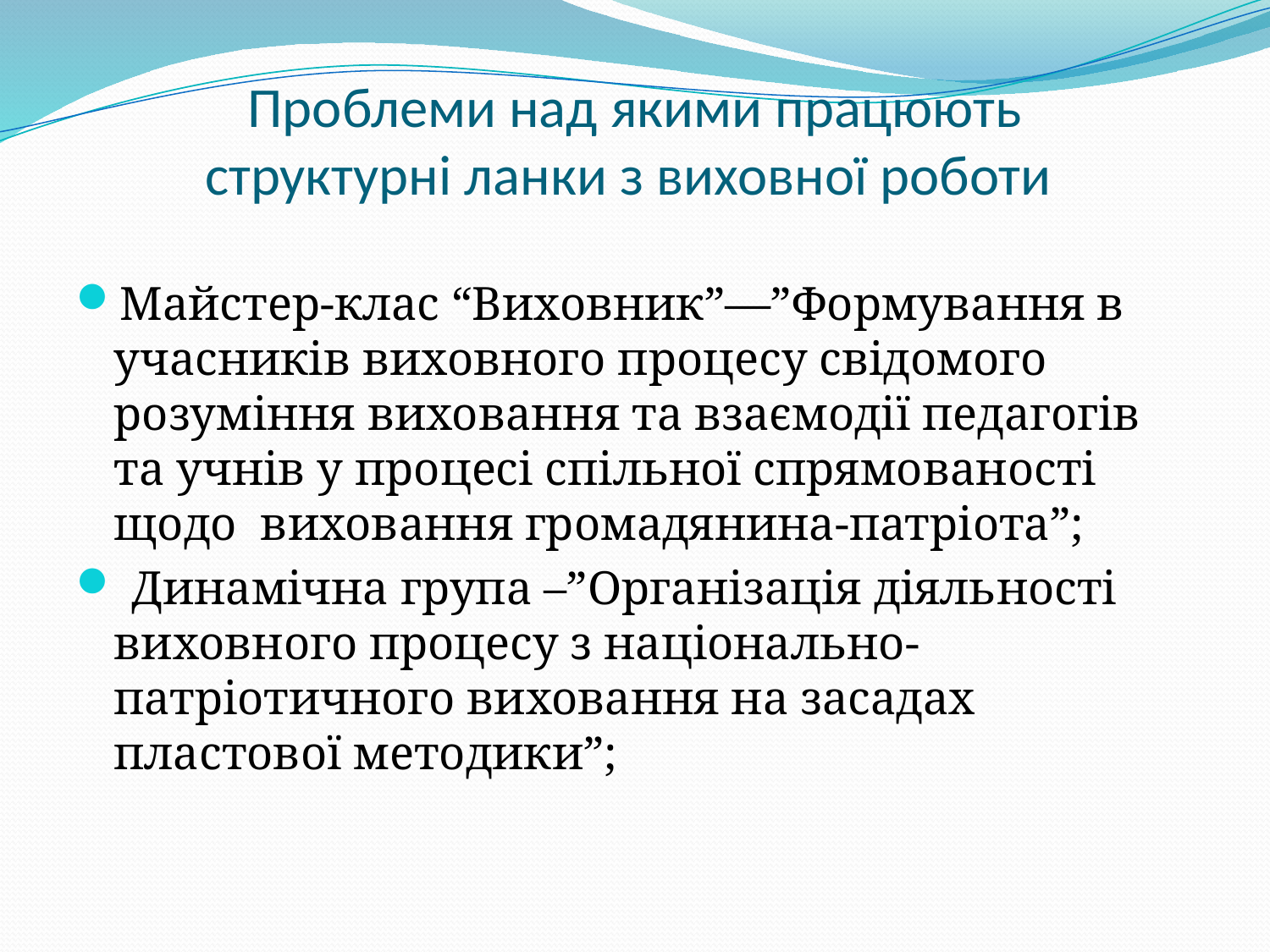

# Проблеми над якими працюють структурні ланки з виховної роботи
Майстер-клас “Виховник”—”Формування в учасників виховного процесу свідомого розуміння виховання та взаємодії педагогів та учнів у процесі спільної спрямованості щодо  виховання громадянина-патріота”;
 Динамічна група –”Організація діяльності виховного процесу з національно-патріотичного виховання на засадах пластової методики”;